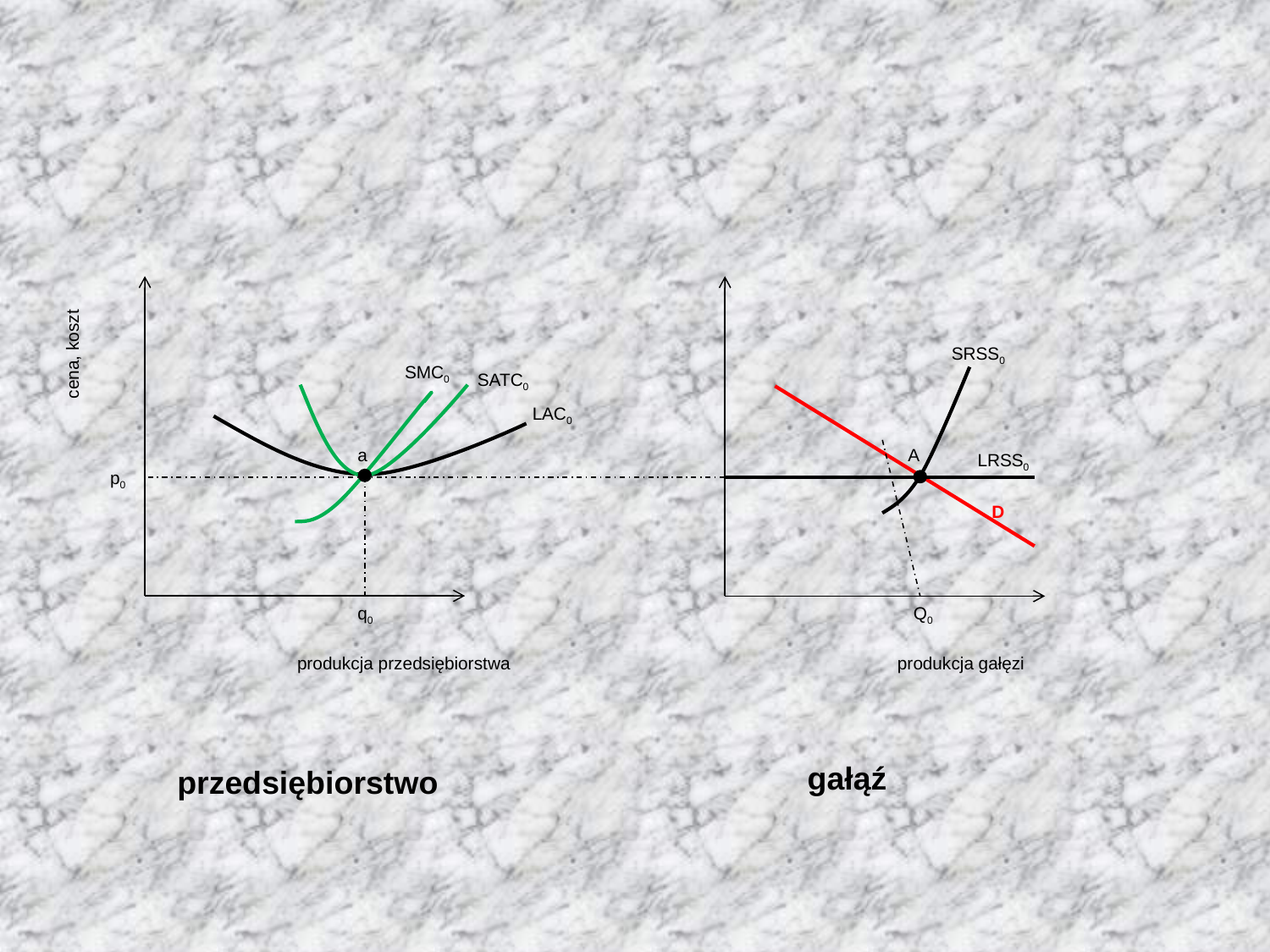

cena, koszt
SRSS0
SMC0
SATC0

LAC0

A
a
LRSS0
p0

D
q0
Q0
produkcja przedsiębiorstwa
produkcja gałęzi
gałąź
przedsiębiorstwo